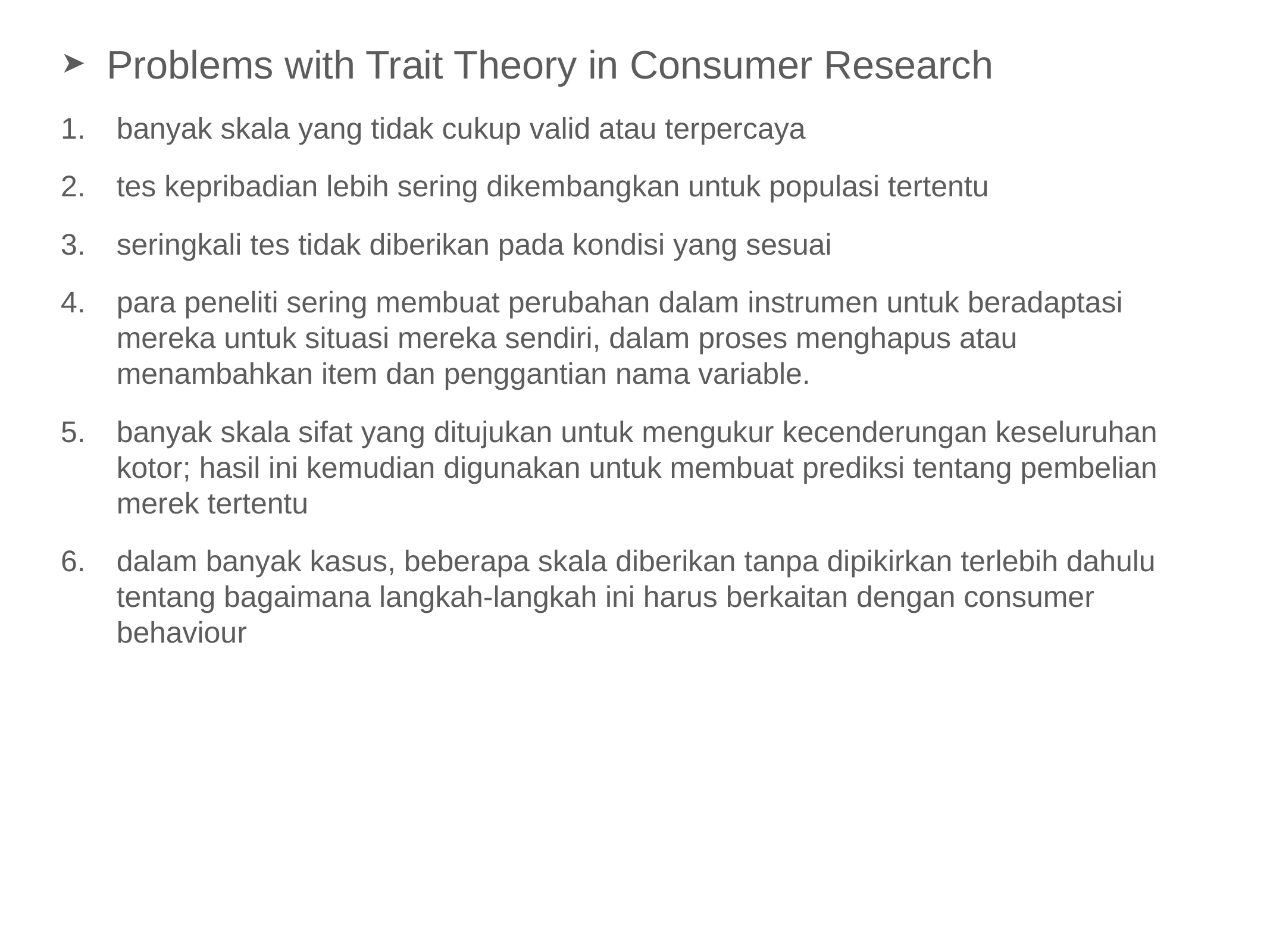

Problems with Trait Theory in Consumer Research
banyak skala yang tidak cukup valid atau terpercaya
tes kepribadian lebih sering dikembangkan untuk populasi tertentu
seringkali tes tidak diberikan pada kondisi yang sesuai
para peneliti sering membuat perubahan dalam instrumen untuk beradaptasi mereka untuk situasi mereka sendiri, dalam proses menghapus atau menambahkan item dan penggantian nama variable.
banyak skala sifat yang ditujukan untuk mengukur kecenderungan keseluruhan kotor; hasil ini kemudian digunakan untuk membuat prediksi tentang pembelian merek tertentu
dalam banyak kasus, beberapa skala diberikan tanpa dipikirkan terlebih dahulu tentang bagaimana langkah-langkah ini harus berkaitan dengan consumer behaviour